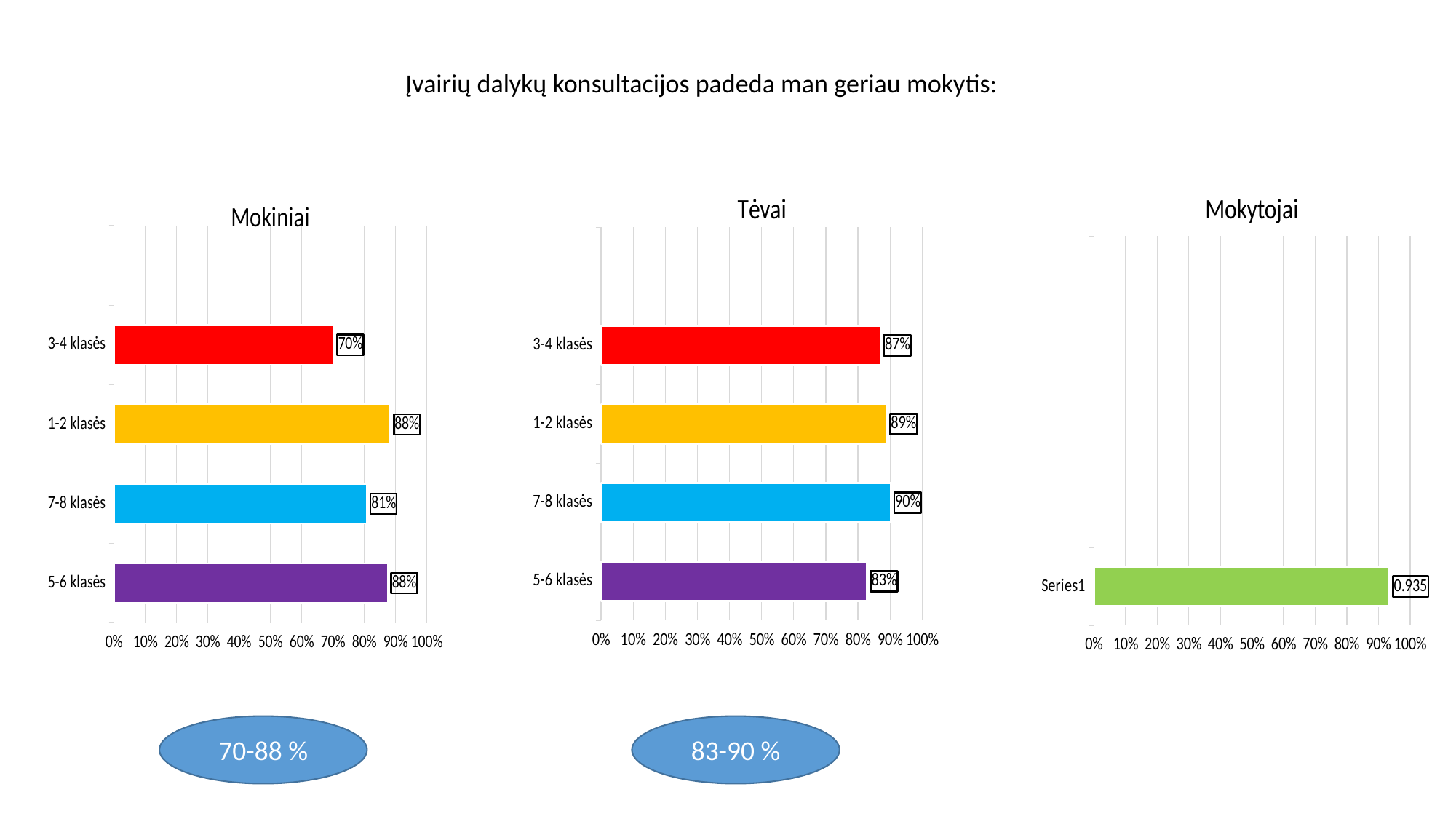

Įvairių dalykų konsultacijos padeda man geriau mokytis:

### Chart:

| Category | Tėvai |
|---|---|
| 5-6 klasės | 0.828 |
| 7-8 klasės | 0.902 |
| 1-2 klasės | 0.889 |
| 3-4 klasės | 0.87 |

### Chart:

| Category | Mokytojai |
|---|---|
|  | 0.935 |
|  | None |
|  | None |
|  | None |
|  | None |

### Chart:

| Category | Mokiniai |
|---|---|
| 5-6 klasės | 0.875 |
| 7-8 klasės | 0.809 |
| 1-2 klasės | 0.884 |
| 3-4 klasės | 0.703 |
70-88 %
83-90 %